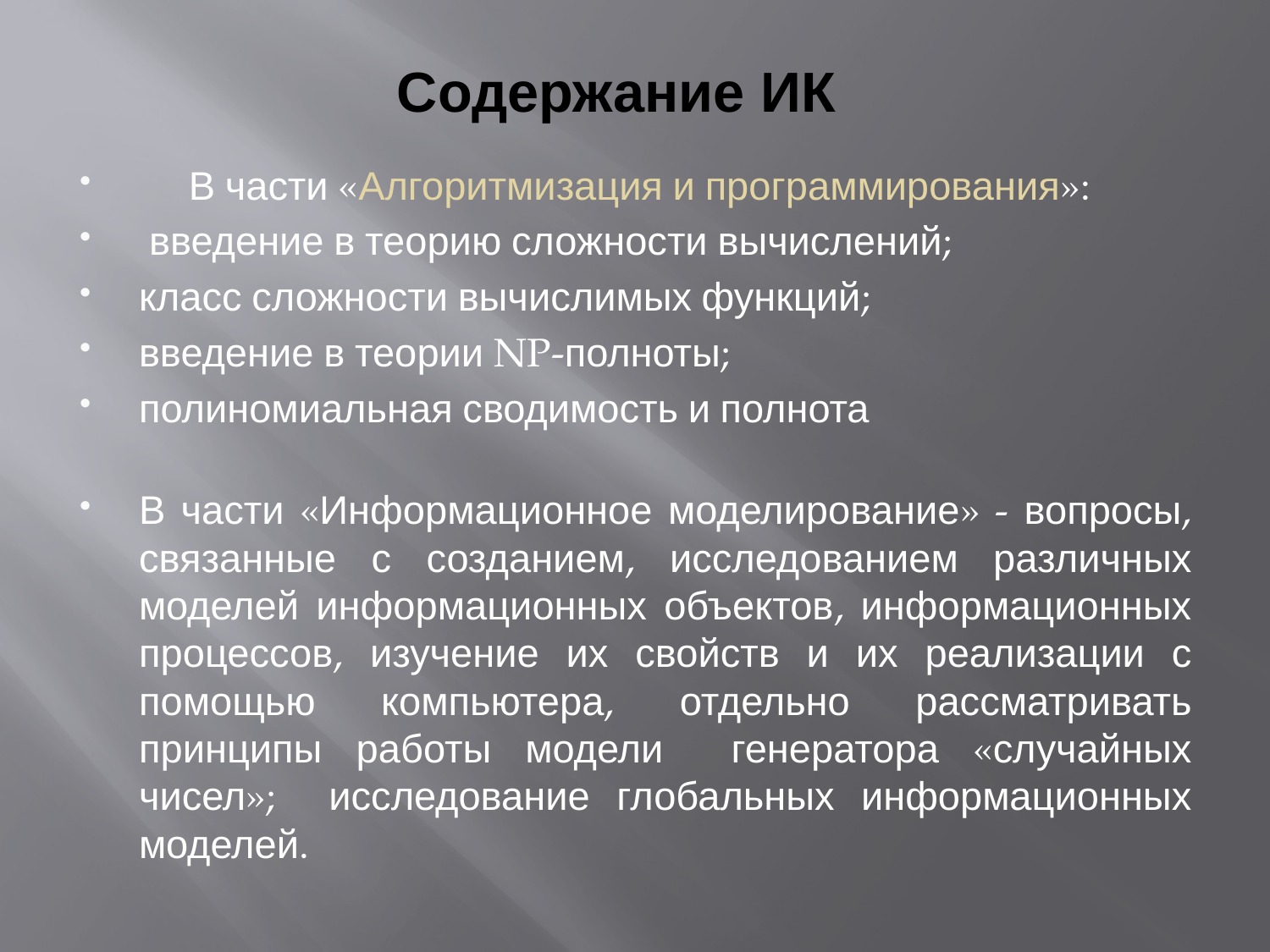

# Содержание ИК

     В части «Алгоритмизация и программирования»:
 введение в теорию сложности вычислений;
класс сложности вычислимых функций;
введение в теории NP-полноты;
полиномиальная сводимость и полнота

В части «Информационное моделирование» - вопросы, связанные с созданием, исследованием различных моделей информационных объектов, информационных процессов, изучение их свойств и их реализации с помощью компьютера, отдельно рассматривать принципы работы модели  генератора «случайных чисел»;  исследование глобальных информационных моделей.